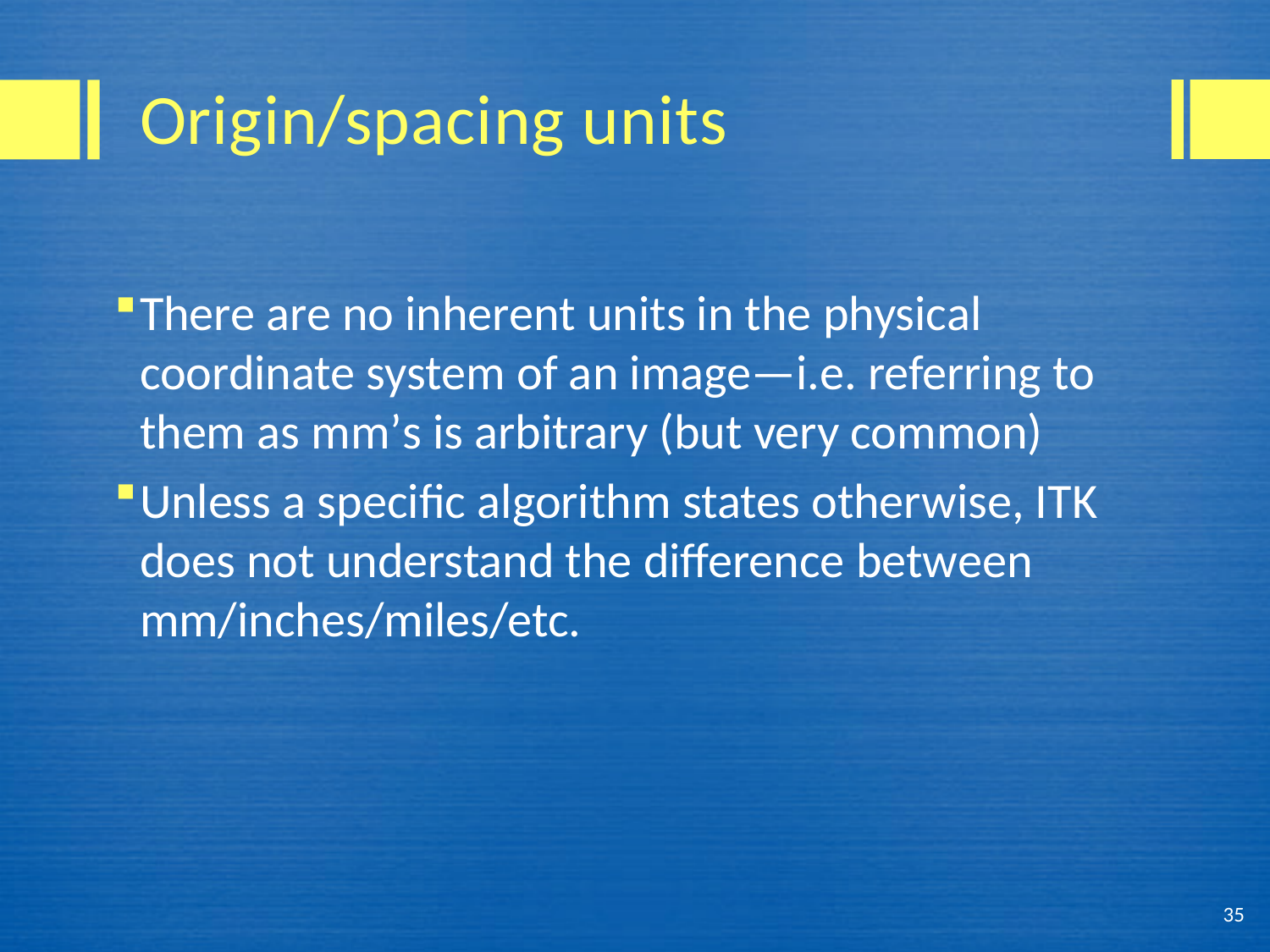

# Origin/spacing units
There are no inherent units in the physical coordinate system of an image—i.e. referring to them as mm’s is arbitrary (but very common)
Unless a specific algorithm states otherwise, ITK does not understand the difference between mm/inches/miles/etc.
35